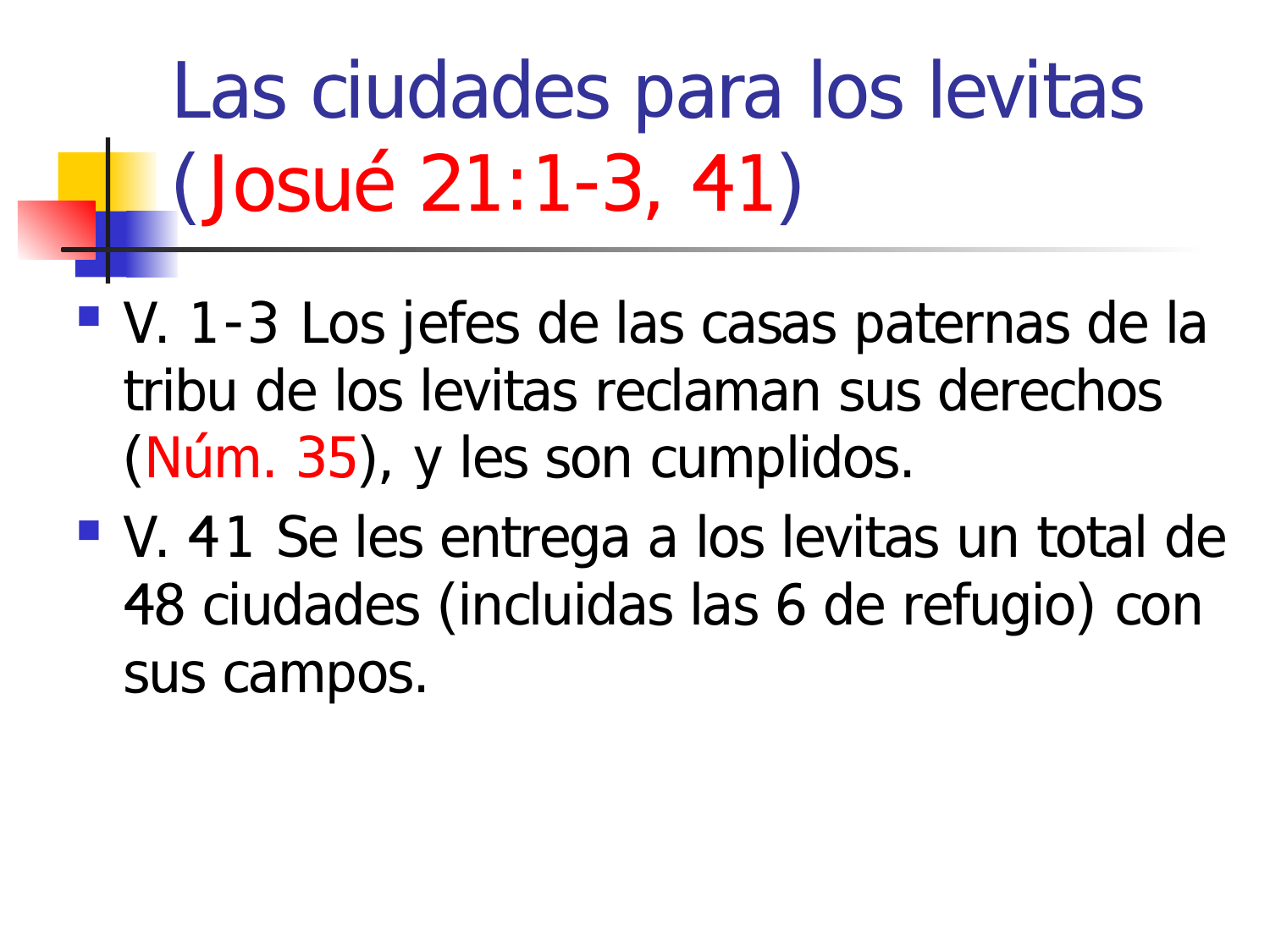

# Las ciudades para los levitas (Josué 21:1-3, 41)
V. 1-3 Los jefes de las casas paternas de la tribu de los levitas reclaman sus derechos (Núm. 35), y les son cumplidos.
V. 41 Se les entrega a los levitas un total de 48 ciudades (incluidas las 6 de refugio) con sus campos.